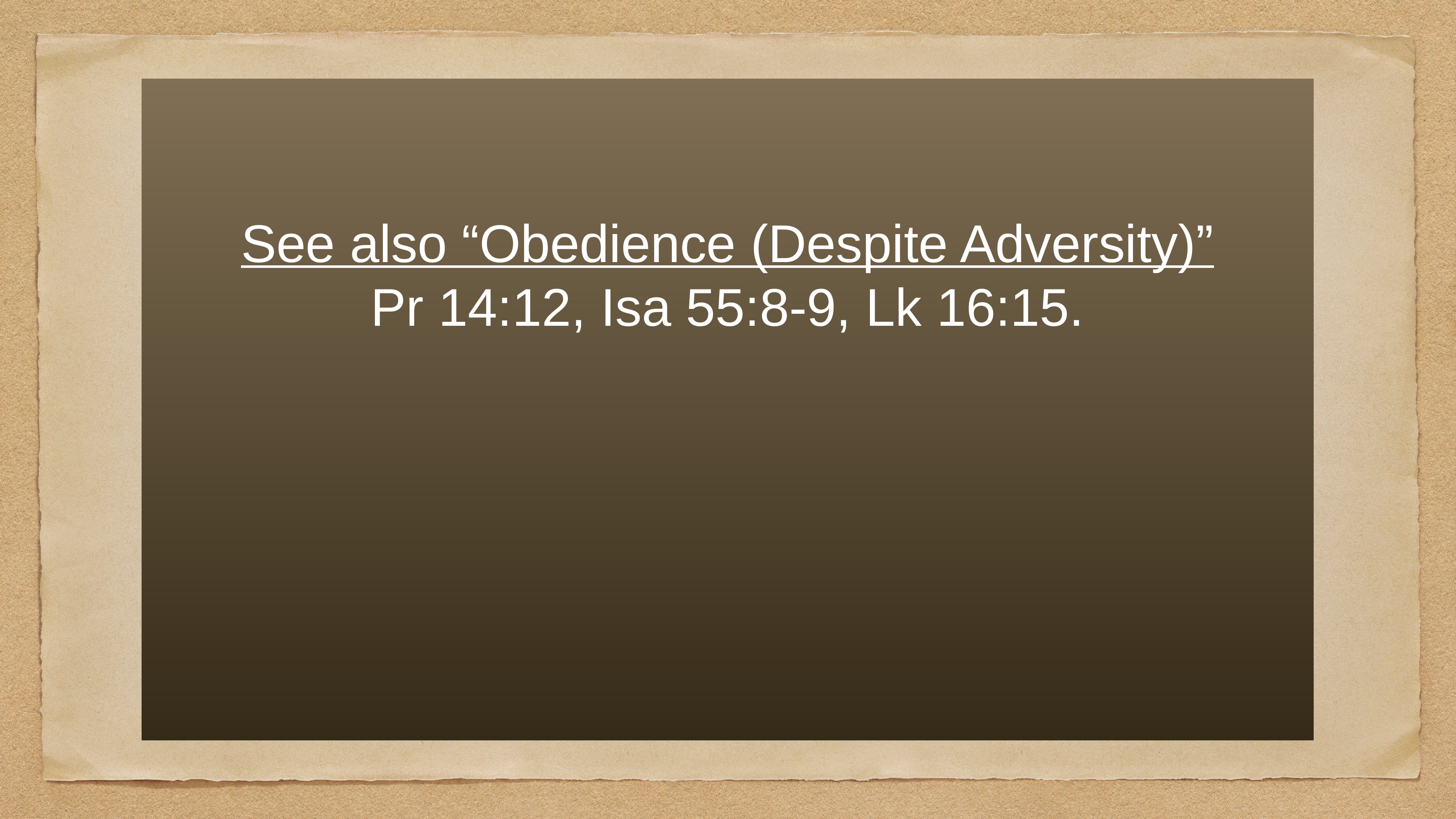

# See also “Obedience (Despite Adversity)”
Pr 14:12, Isa 55:8-9, Lk 16:15.